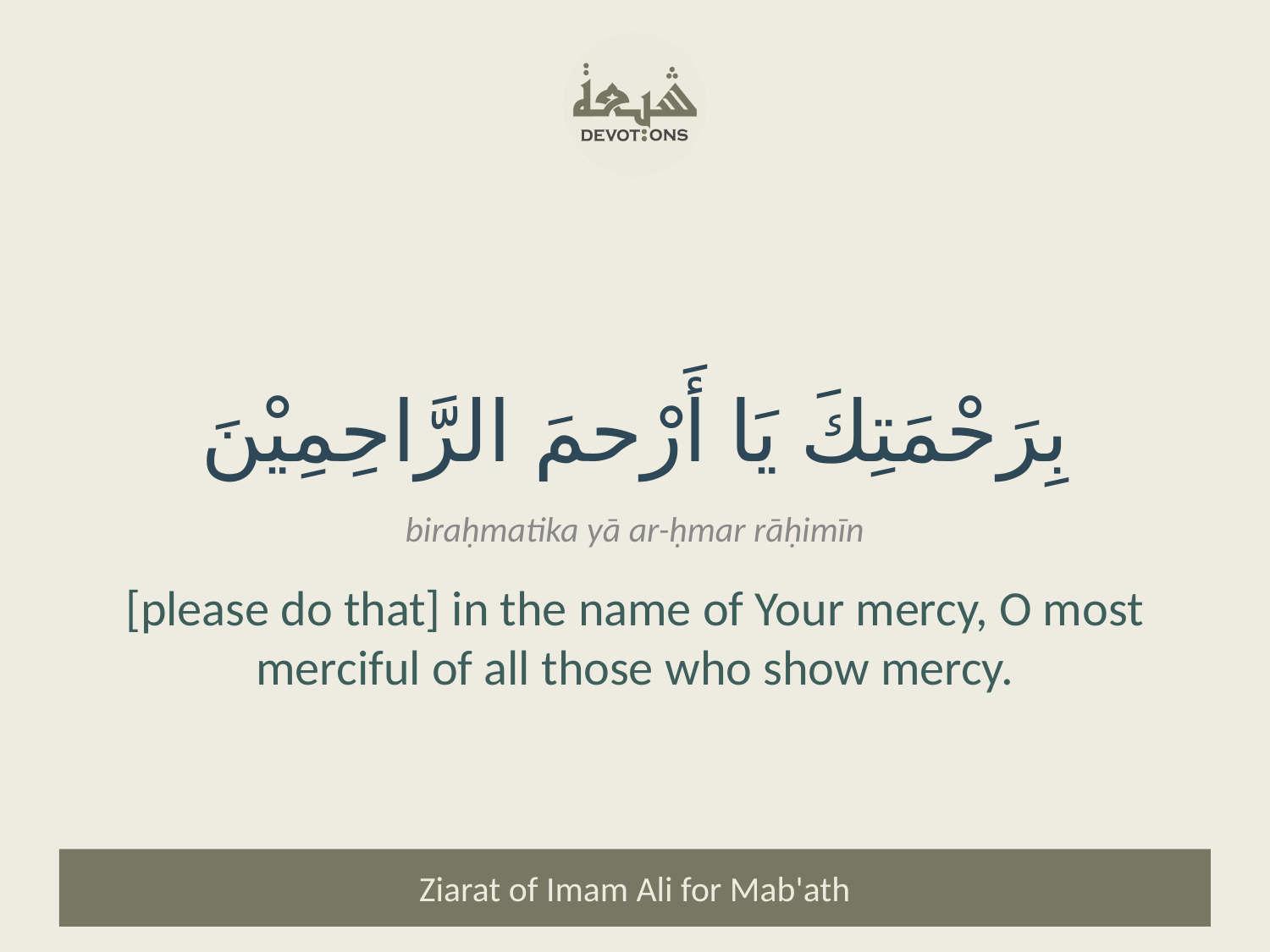

بِرَحْمَتِكَ يَا أَرْحمَ الرَّاحِمِيْنَ
biraḥmatika yā ar-ḥmar rāḥimīn
[please do that] in the name of Your mercy, O most merciful of all those who show mercy.
Ziarat of Imam Ali for Mab'ath